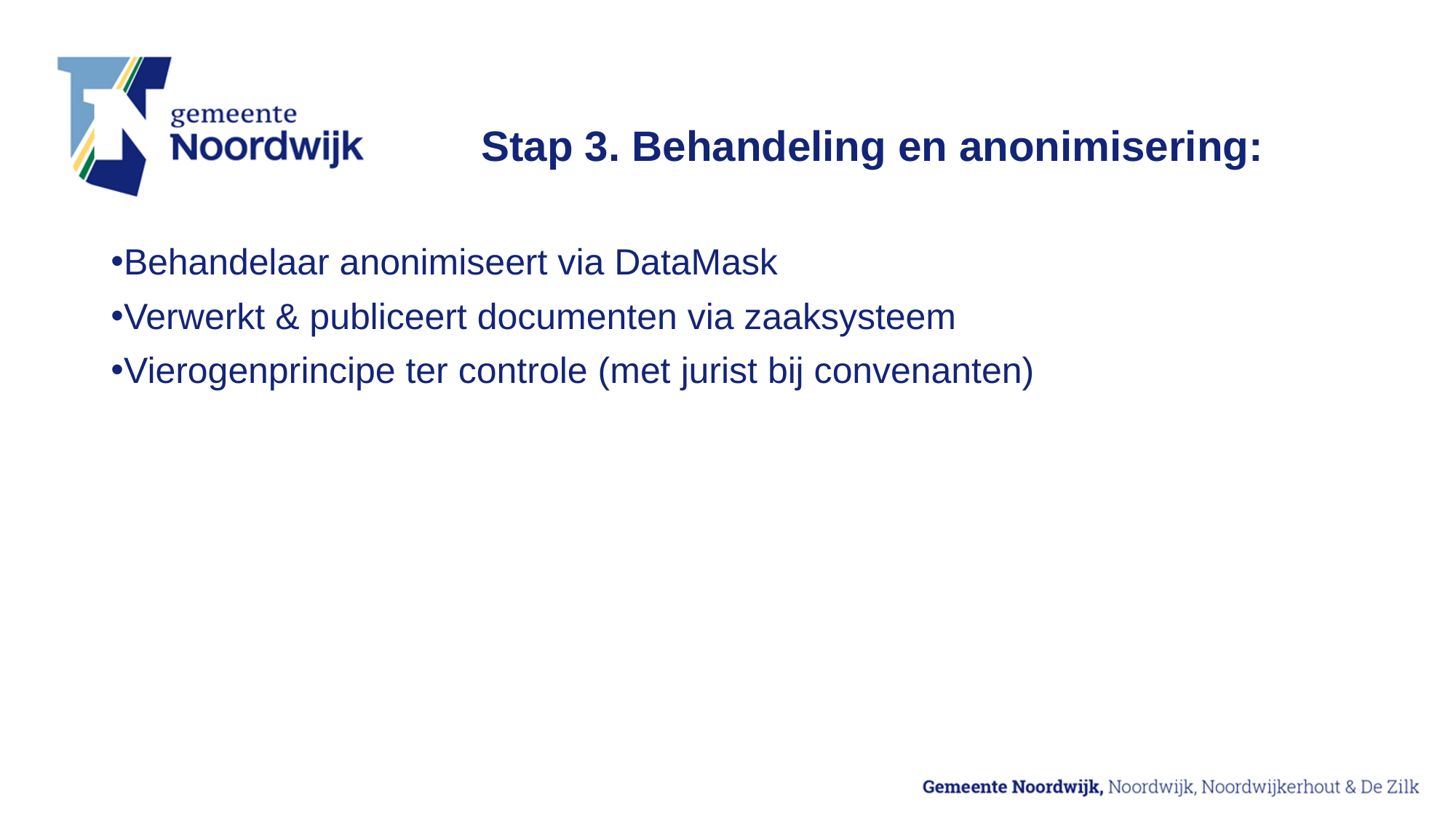

# Stap 3. Behandeling en anonimisering:
Behandelaar anonimiseert via DataMask
Verwerkt & publiceert documenten via zaaksysteem
Vierogenprincipe ter controle (met jurist bij convenanten)